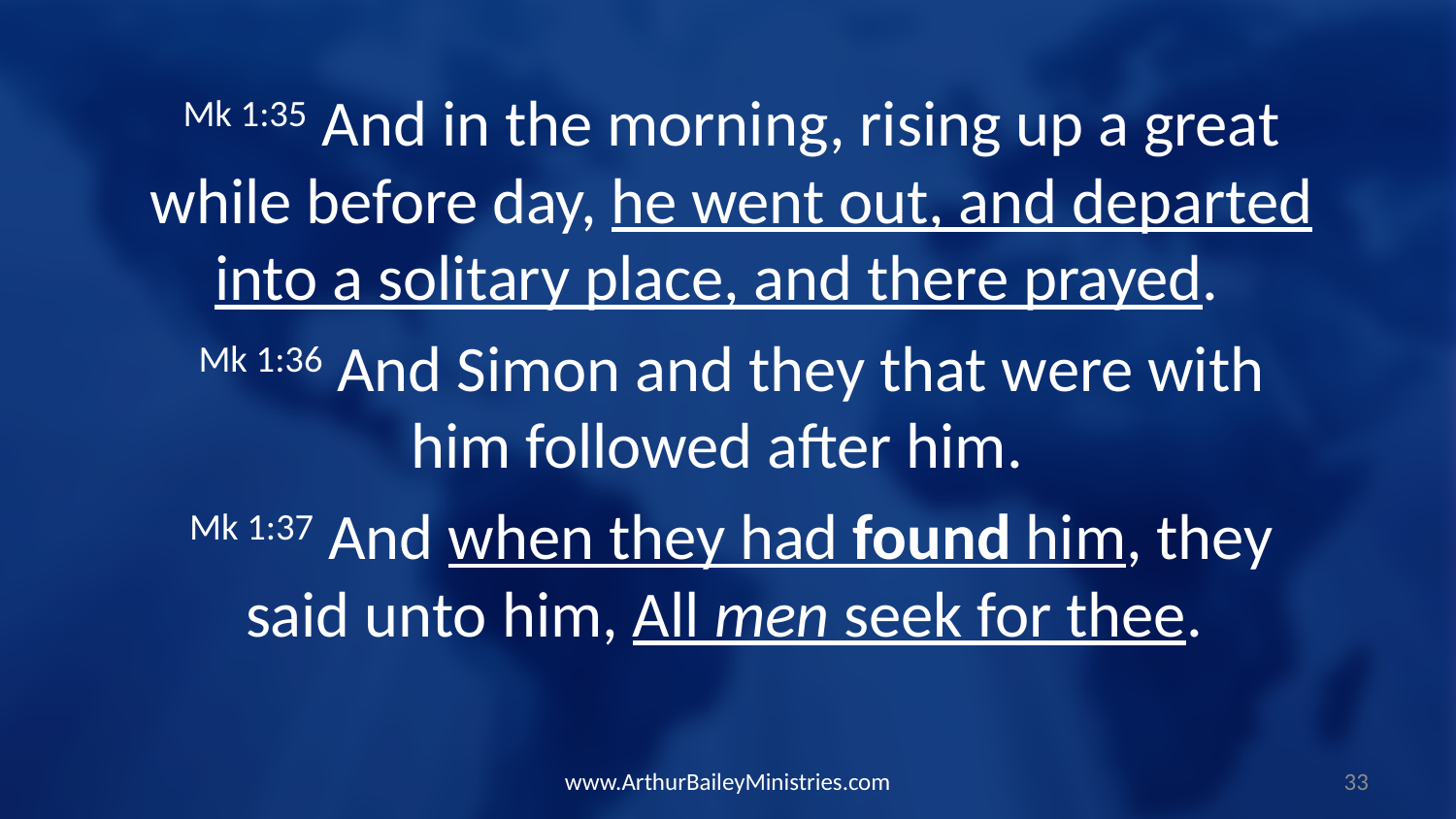

Mk 1:35 And in the morning, rising up a great while before day, he went out, and departed into a solitary place, and there prayed.
Mk 1:36 And Simon and they that were with him followed after him.
Mk 1:37 And when they had found him, they said unto him, All men seek for thee.

www.ArthurBaileyMinistries.com
33